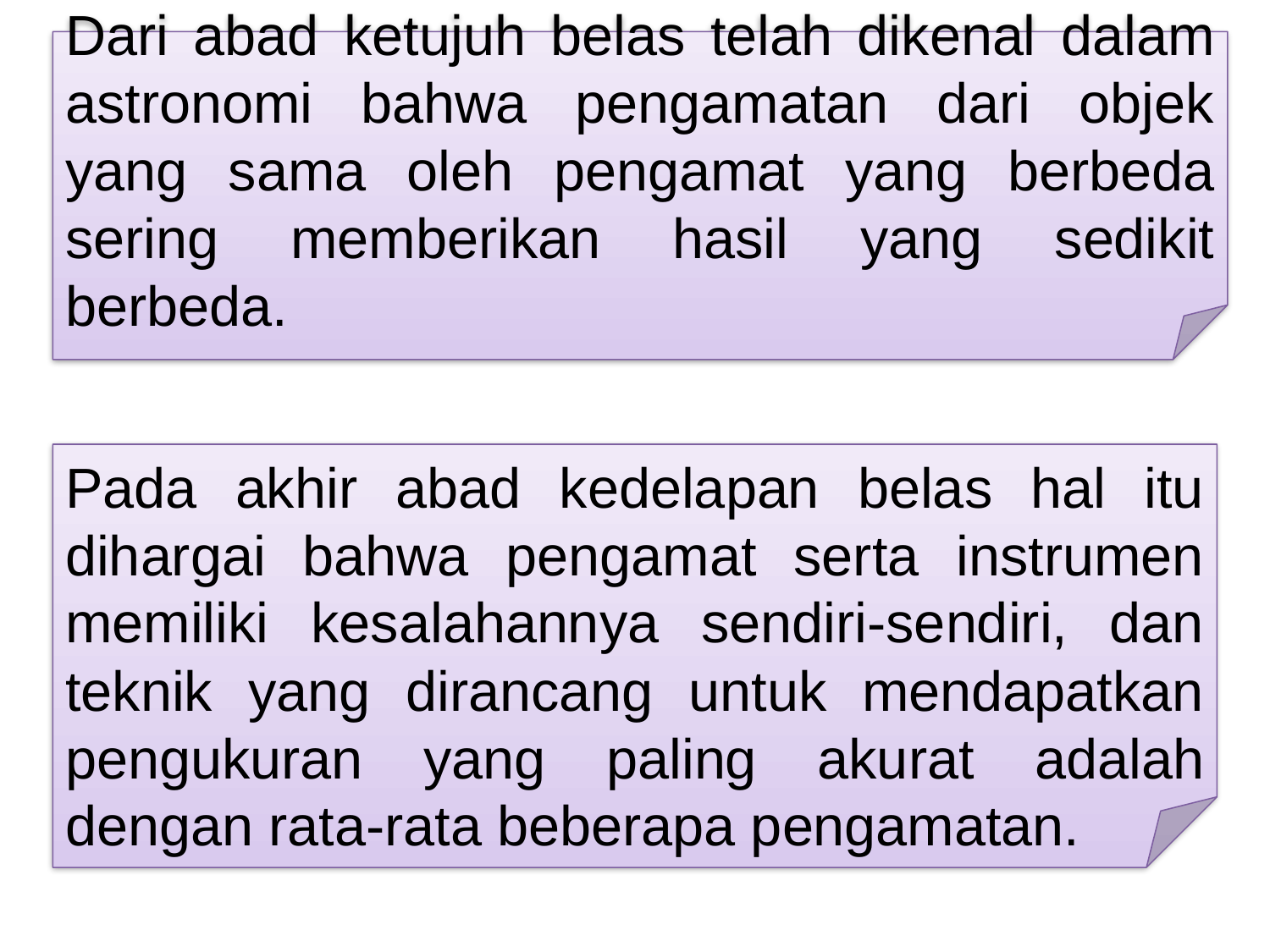

Dari abad ketujuh belas telah dikenal dalam astronomi bahwa pengamatan dari objek yang sama oleh pengamat yang berbeda sering memberikan hasil yang sedikit berbeda.

Pada akhir abad kedelapan belas hal itu dihargai bahwa pengamat serta instrumen memiliki kesalahannya sendiri-sendiri, dan teknik yang dirancang untuk mendapatkan pengukuran yang paling akurat adalah dengan rata-rata beberapa pengamatan.